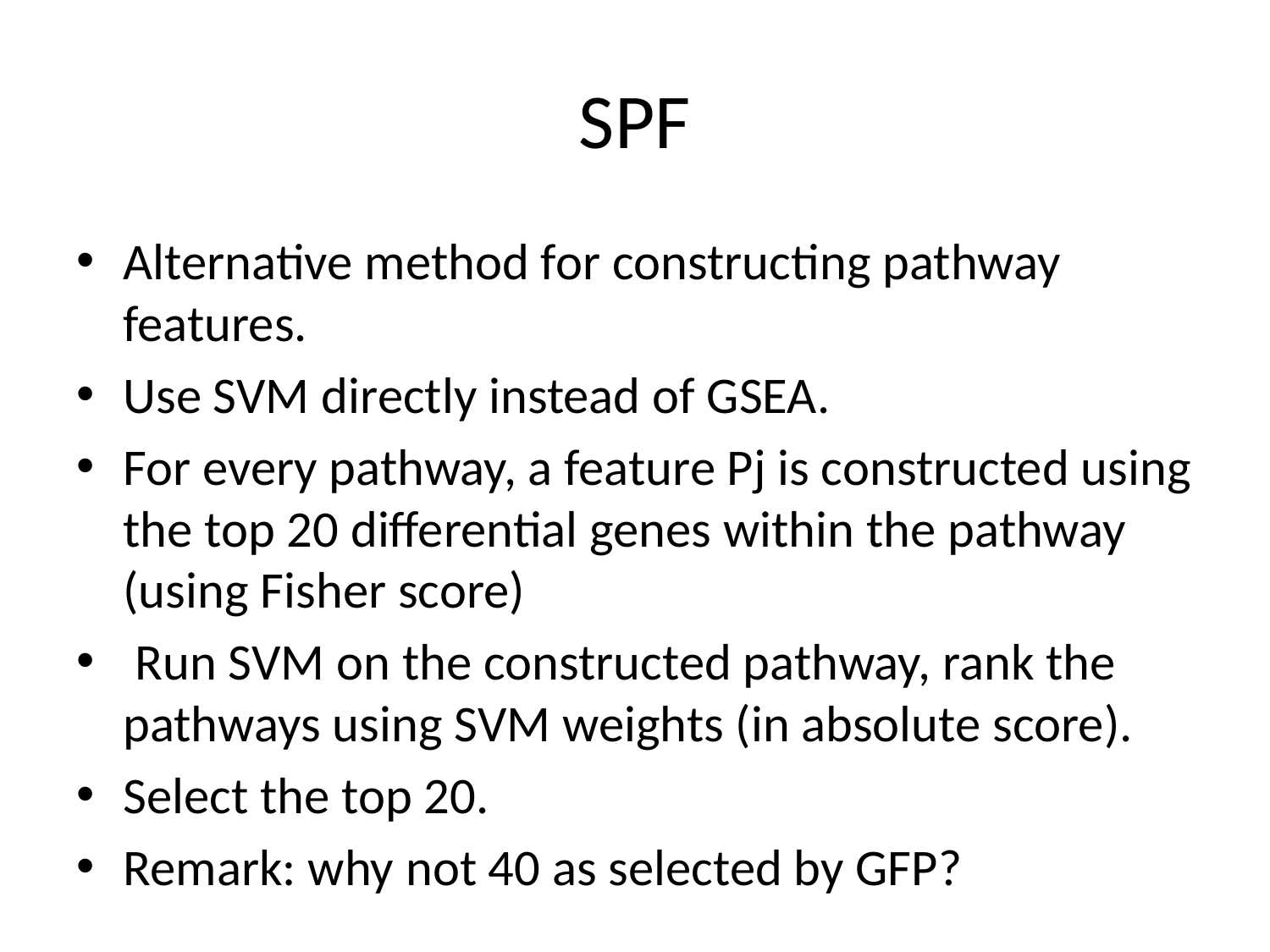

# SPF
Alternative method for constructing pathway features.
Use SVM directly instead of GSEA.
For every pathway, a feature Pj is constructed using the top 20 differential genes within the pathway (using Fisher score)
 Run SVM on the constructed pathway, rank the pathways using SVM weights (in absolute score).
Select the top 20.
Remark: why not 40 as selected by GFP?